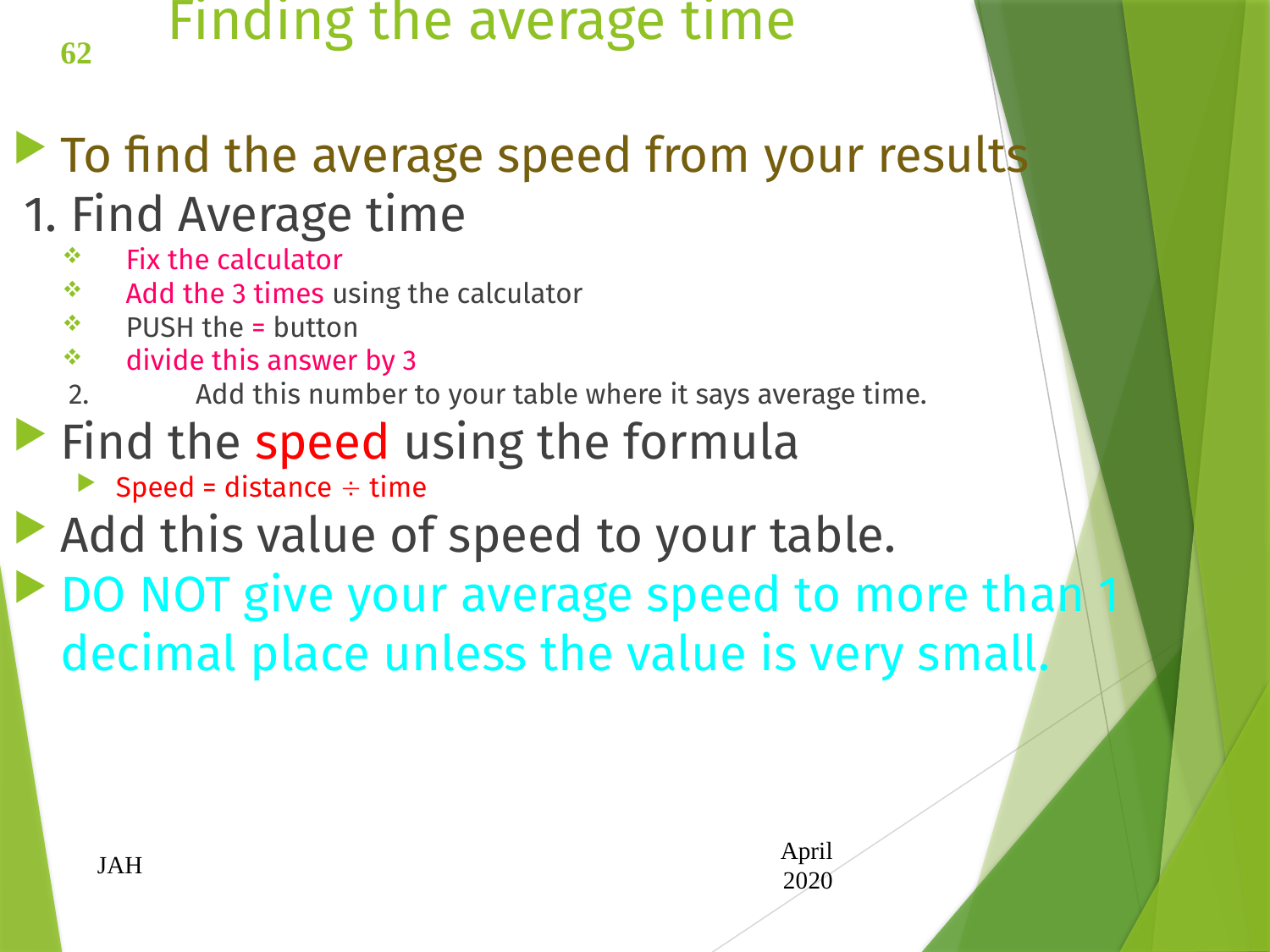

# Finding the average time
62
To find the average speed from your results
1. Find Average time
Fix the calculator
Add the 3 times using the calculator
PUSH the = button
divide this answer by 3
2.	Add this number to your table where it says average time.
Find the speed using the formula
Speed = distance ÷ time
Add this value of speed to your table.
DO NOT give your average speed to more than 1 decimal place unless the value is very small.
JAH
April 2020